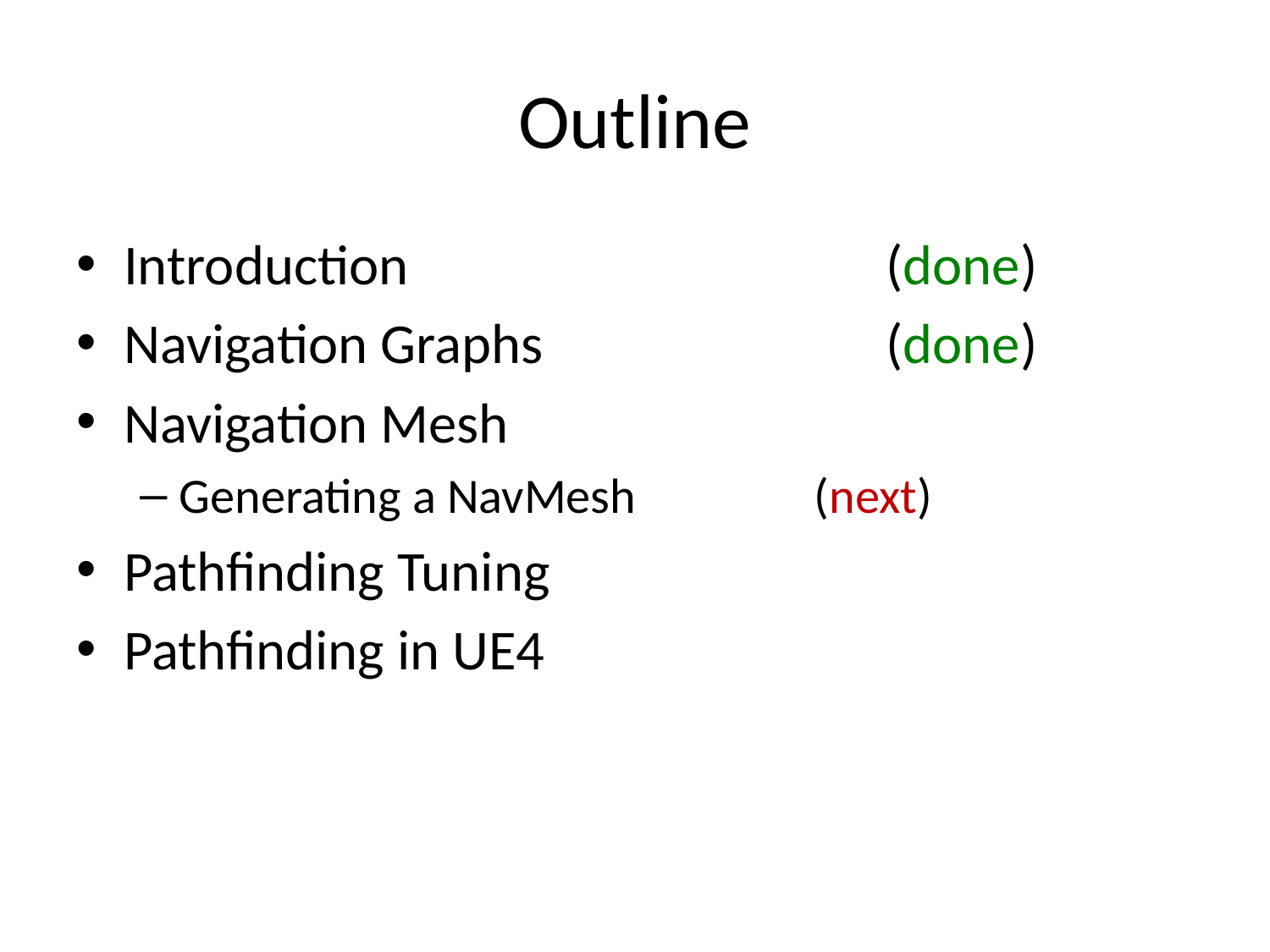

# Outline
Introduction				(done)
Navigation Graphs			(done)
Navigation Mesh
Generating a NavMesh		(next)
Pathfinding Tuning
Pathfinding in UE4